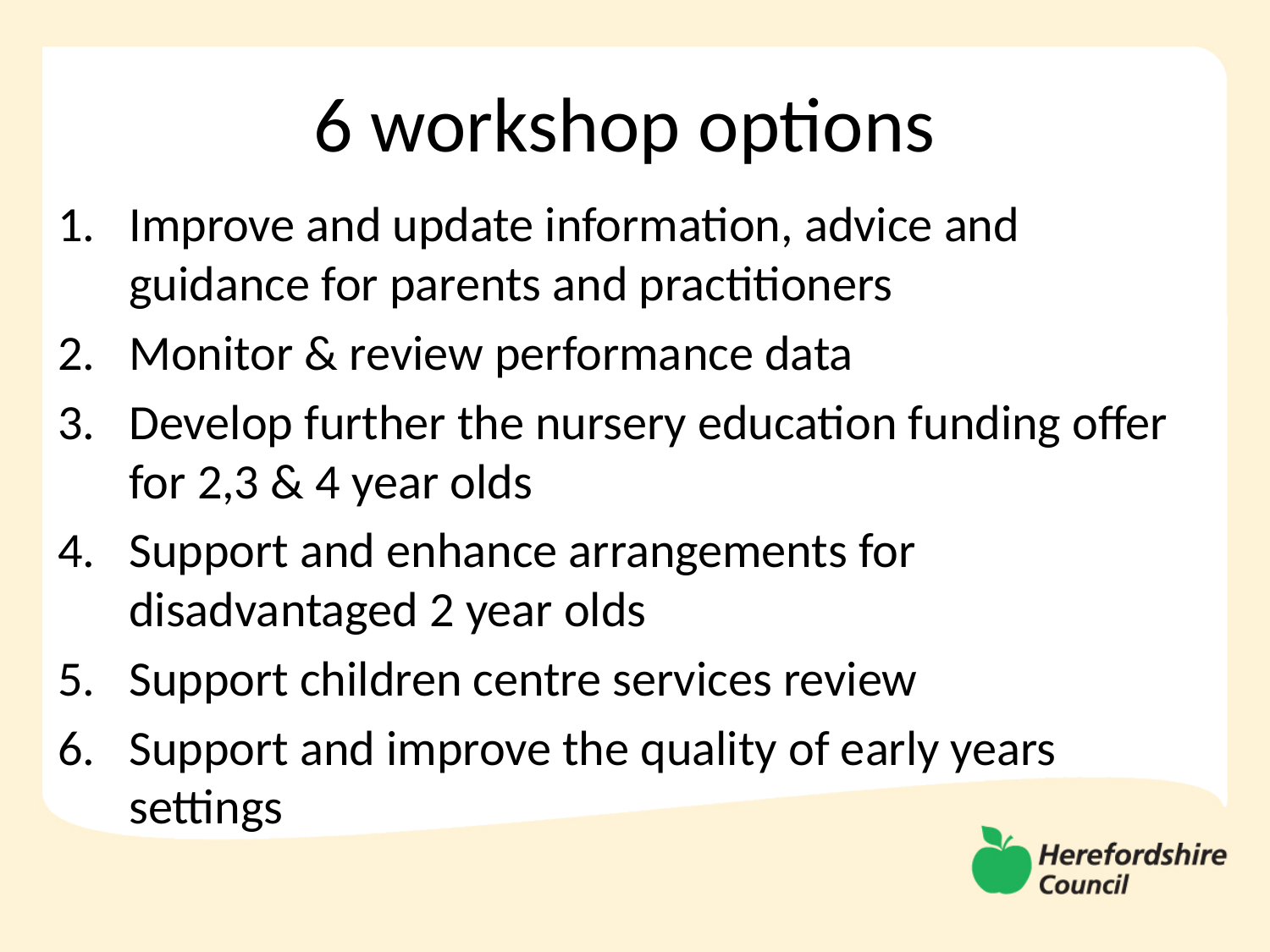

# 6 workshop options
Improve and update information, advice and guidance for parents and practitioners
Monitor & review performance data
Develop further the nursery education funding offer for 2,3 & 4 year olds
Support and enhance arrangements for disadvantaged 2 year olds
Support children centre services review
Support and improve the quality of early years settings